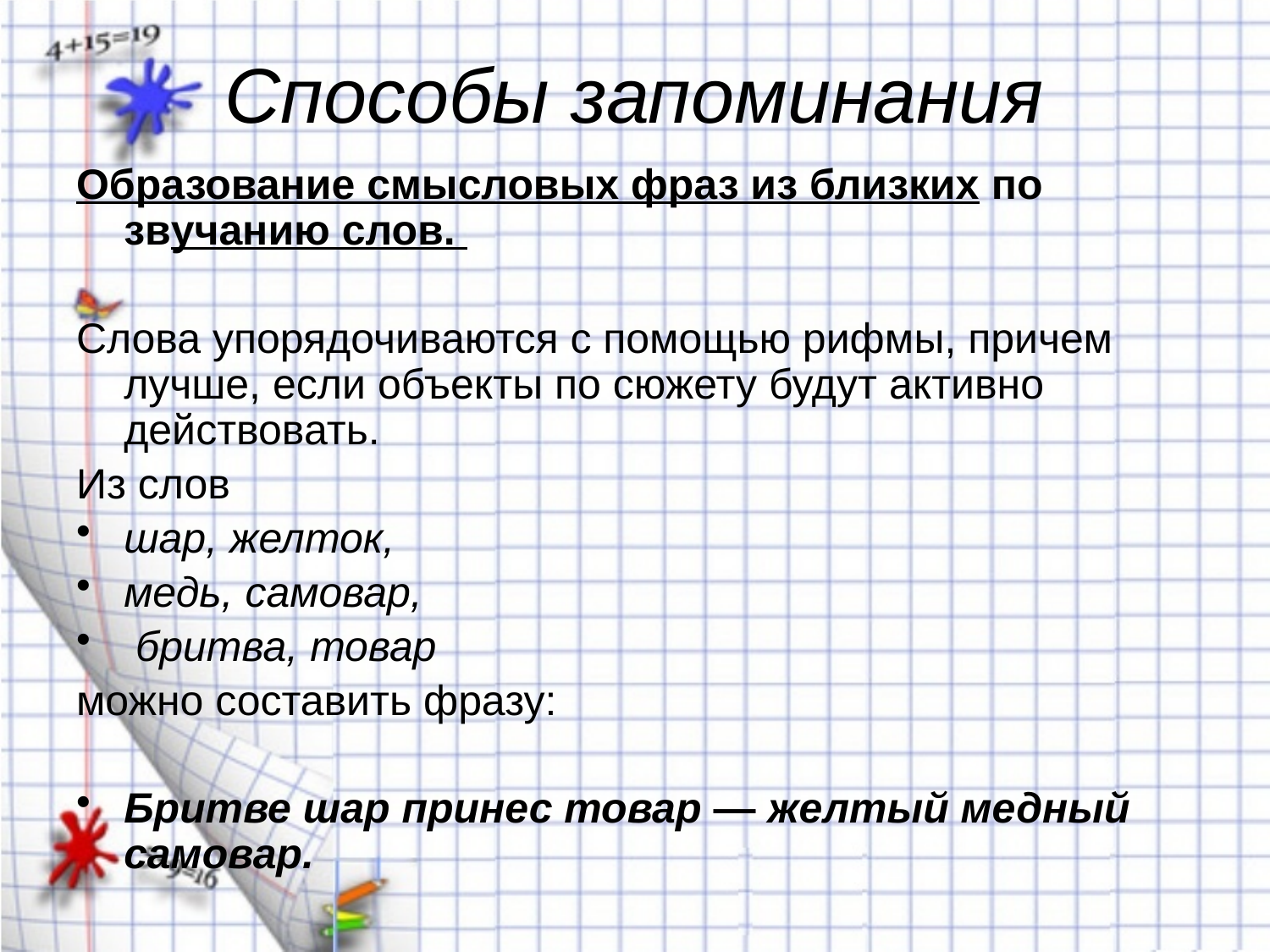

# Способы запоминания
Образование смысловых фраз из близких по звучанию слов.

Слова упорядочиваются с помощью рифмы, причем лучше, если объекты по сюжету будут активно действовать.
Из слов
шар, желток,
медь, самовар,
 бритва, товар
можно составить фразу:

Бритве шар принес товар — желтый медный самовар.